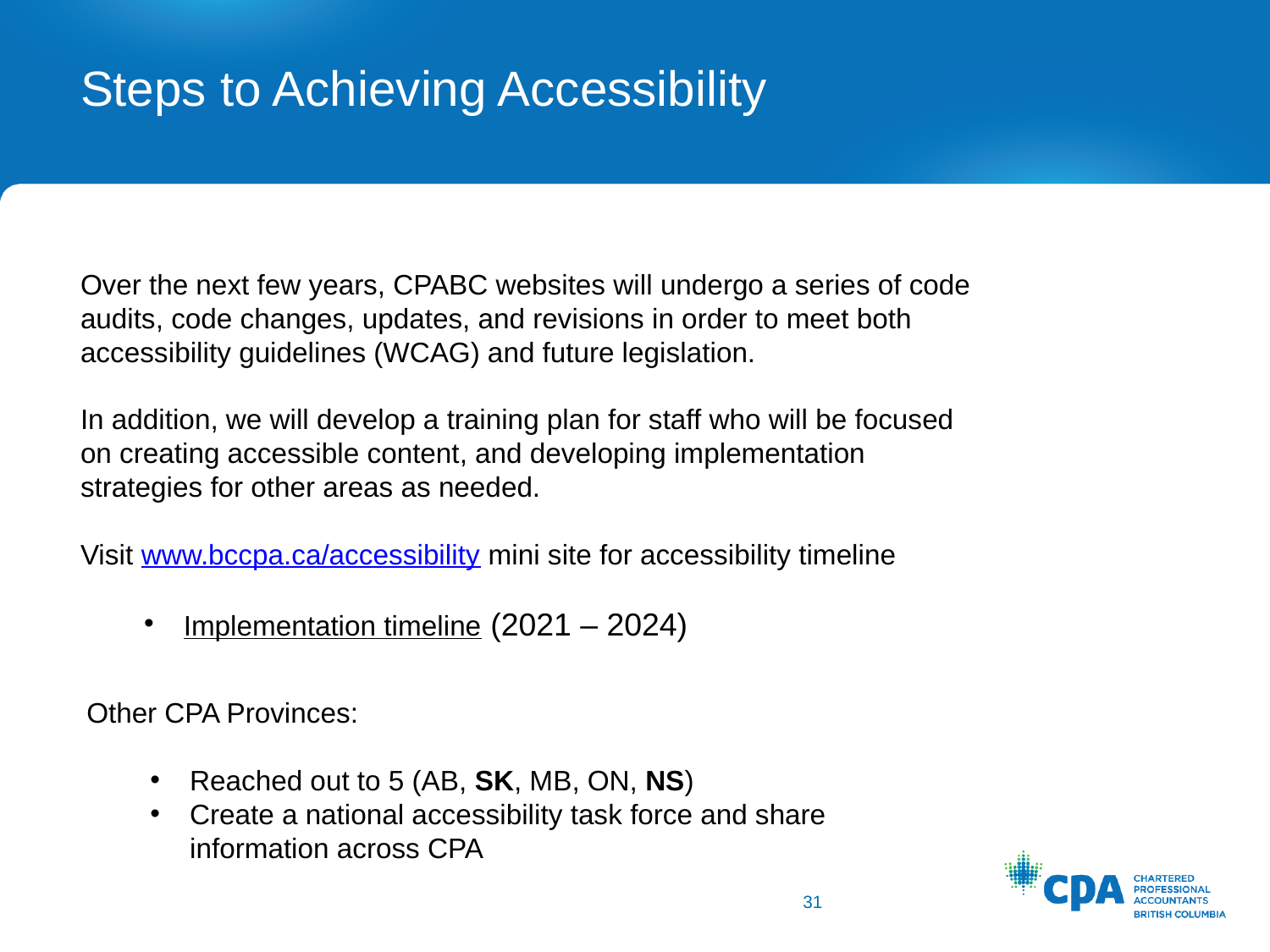

# Steps to Achieving Accessibility

Over the next few years, CPABC websites will undergo a series of code audits, code changes, updates, and revisions in order to meet both accessibility guidelines (WCAG) and future legislation.

In addition, we will develop a training plan for staff who will be focused on creating accessible content, and developing implementation strategies for other areas as needed.

Visit www.bccpa.ca/accessibility mini site for accessibility timeline

Implementation timeline (2021 – 2024)

Other CPA Provinces:
Reached out to 5 (AB, SK, MB, ON, NS)
Create a national accessibility task force and share information across CPA
31